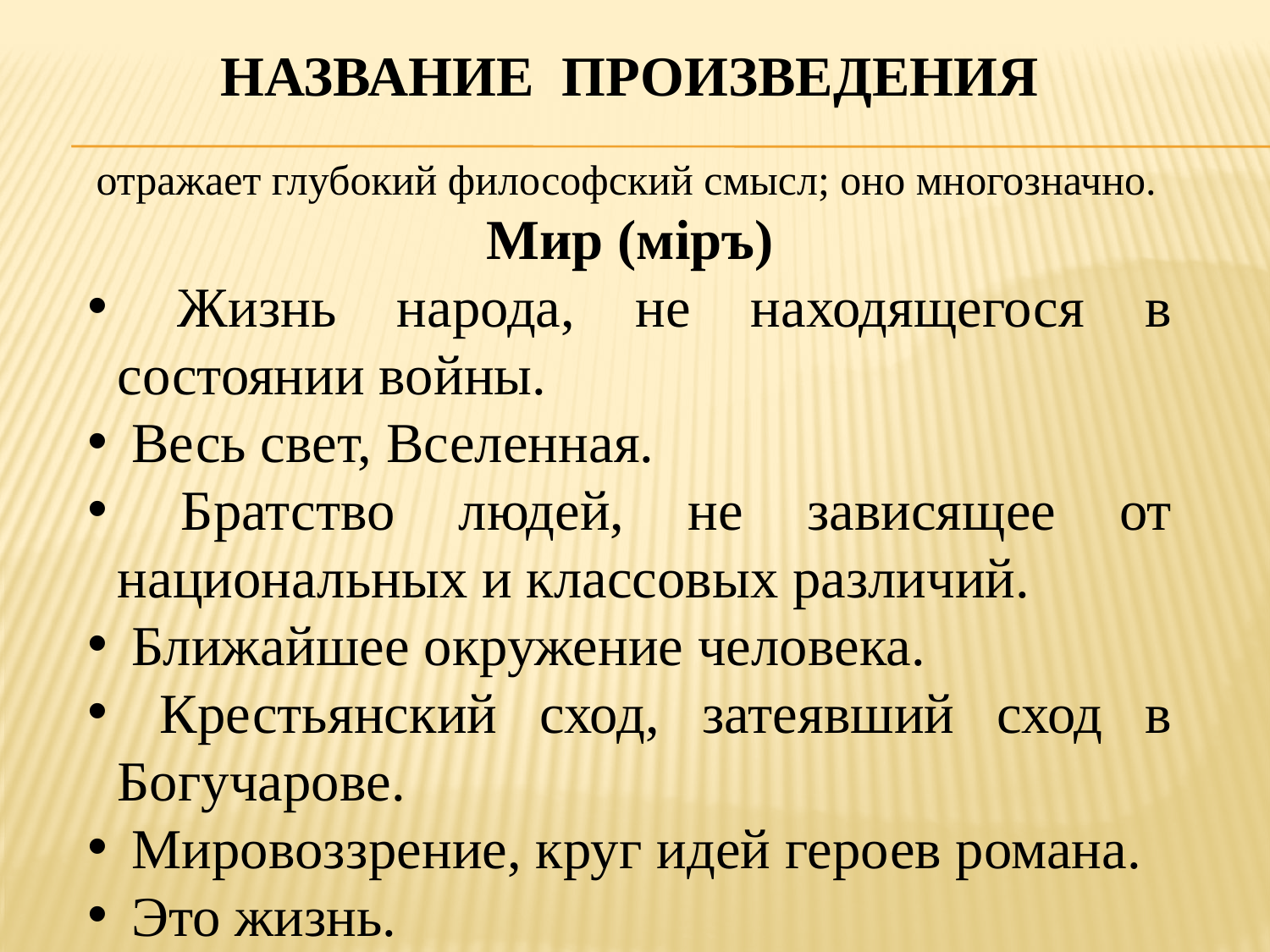

# Название  произведения
 отражает глубокий философский смысл; оно многозначно.
Мир (мiръ)
 Жизнь народа, не находящегося в состоянии войны.
 Весь свет, Вселенная.
 Братство людей, не зависящее от национальных и классовых различий.
 Ближайшее окружение человека.
 Крестьянский сход, затеявший сход в Богучарове.
 Мировоззрение, круг идей героев романа.
 Это жизнь.